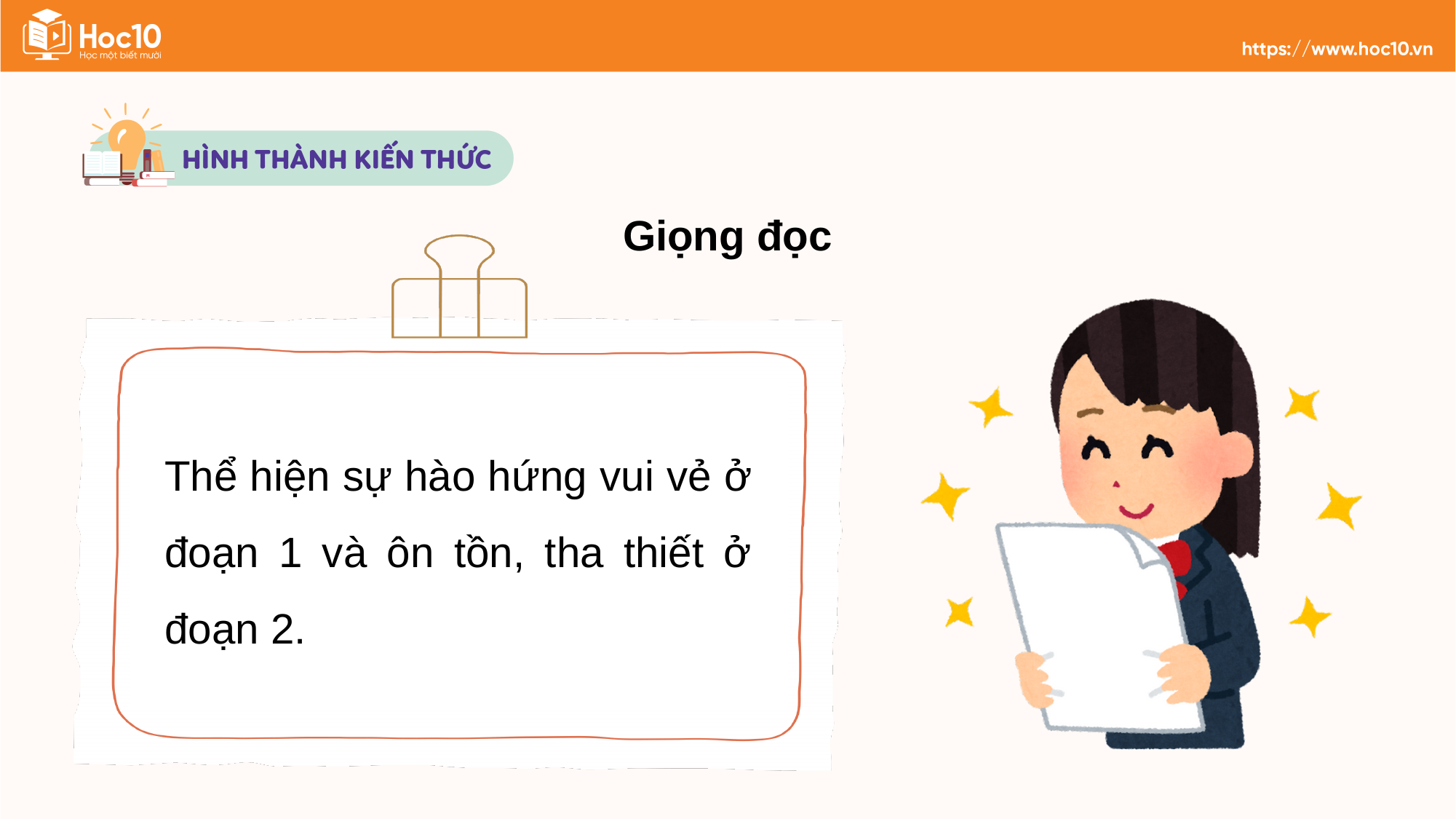

Giọng đọc

Thể hiện sự hào hứng vui vẻ ở đoạn 1 và ôn tồn, tha thiết ở đoạn 2.